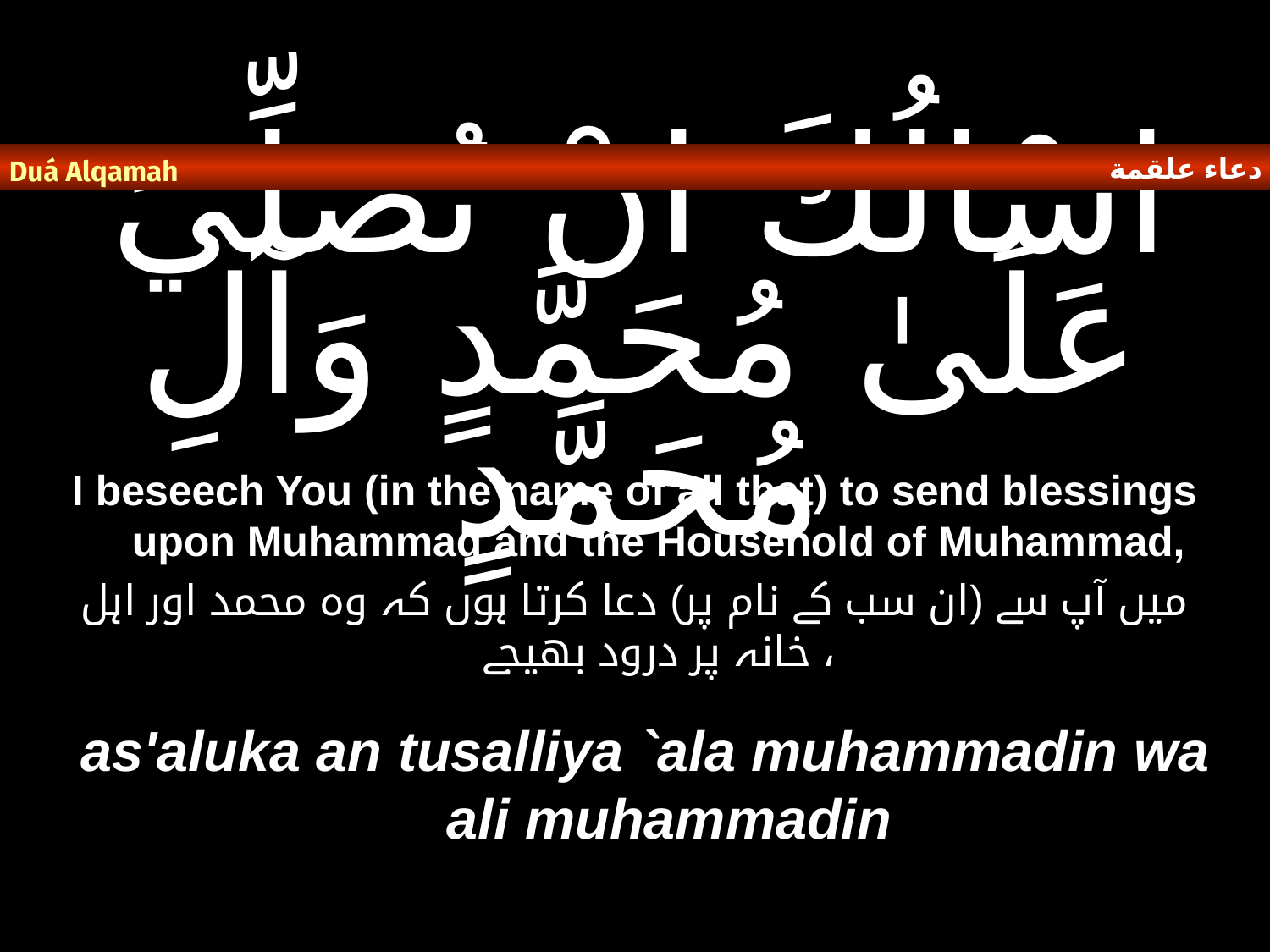

دعاء علقمة
Duá Alqamah
# اسْالُكَ انْ تُصَلِّيَ عَلَىٰ مُحَمَّدٍ وَآلِ مُحَمَّدٍ
I beseech You (in the name of all that) to send blessings upon Muhammad and the Household of Muhammad,
میں آپ سے (ان سب کے نام پر) دعا کرتا ہوں کہ وہ محمد اور اہل خانہ پر درود بھیجے ،
as'aluka an tusalliya `ala muhammadin wa ali muhammadin